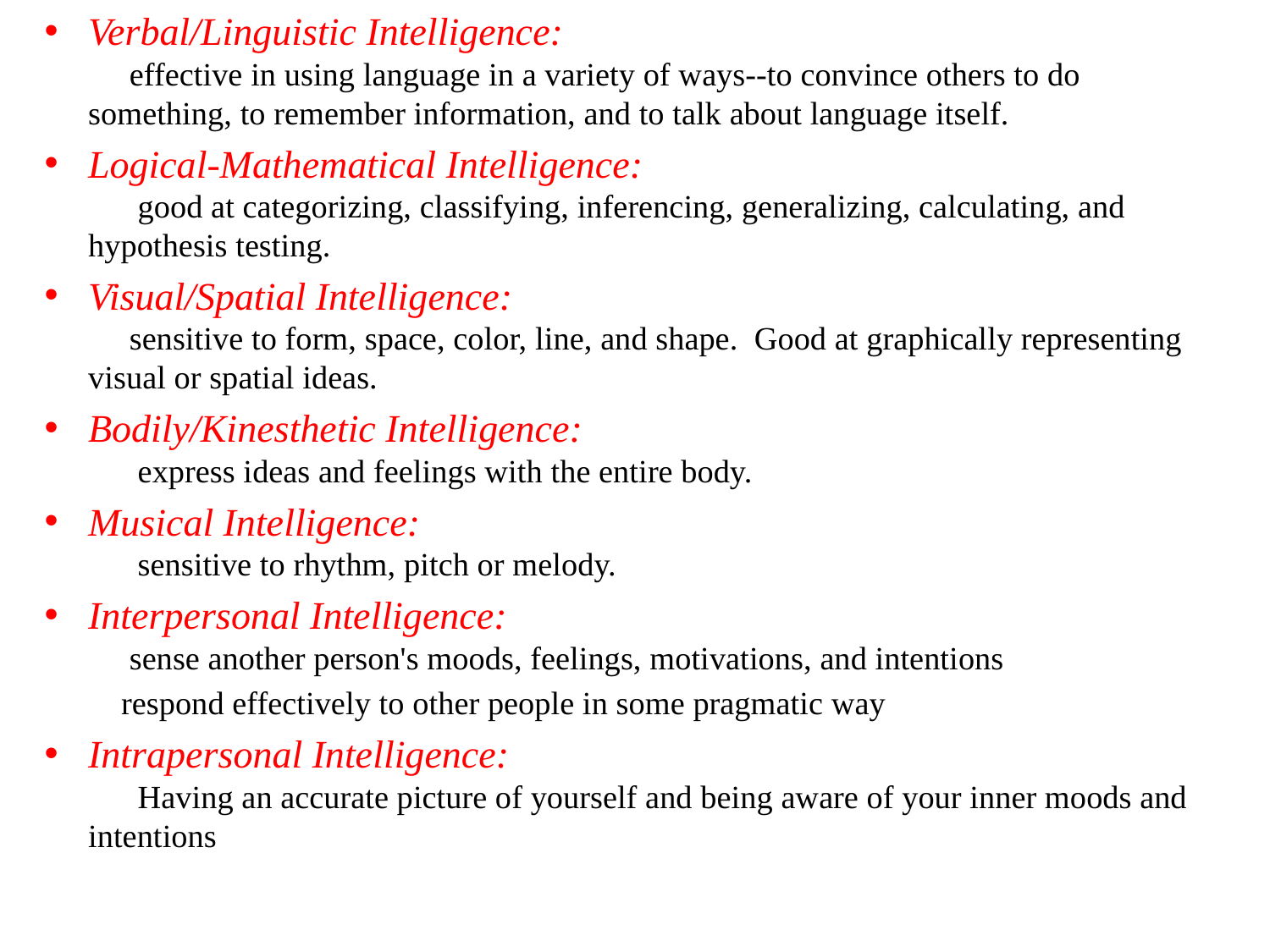

Verbal/Linguistic Intelligence:
     effective in using language in a variety of ways--to convince others to do something, to remember information, and to talk about language itself.
Logical-Mathematical Intelligence:
      good at categorizing, classifying, inferencing, generalizing, calculating, and hypothesis testing.
Visual/Spatial Intelligence:
     sensitive to form, space, color, line, and shape.  Good at graphically representing  visual or spatial ideas.
Bodily/Kinesthetic Intelligence:
      express ideas and feelings with the entire body.
Musical Intelligence:
      sensitive to rhythm, pitch or melody.
Interpersonal Intelligence:
     sense another person's moods, feelings, motivations, and intentions
	    respond effectively to other people in some pragmatic way
Intrapersonal Intelligence:
      Having an accurate picture of yourself and being aware of your inner moods and intentions